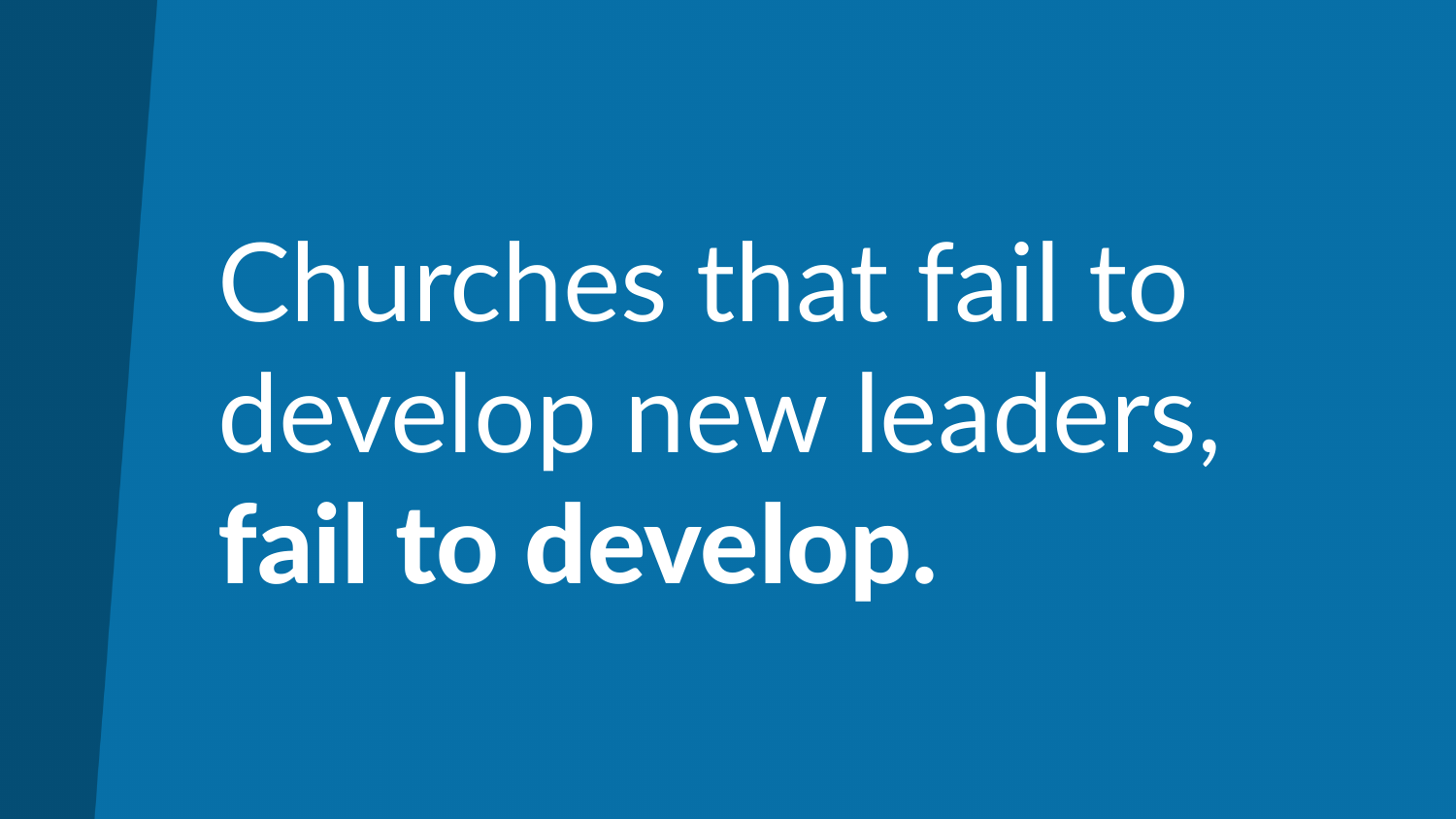

# Churches that fail to develop new leaders, fail to develop.